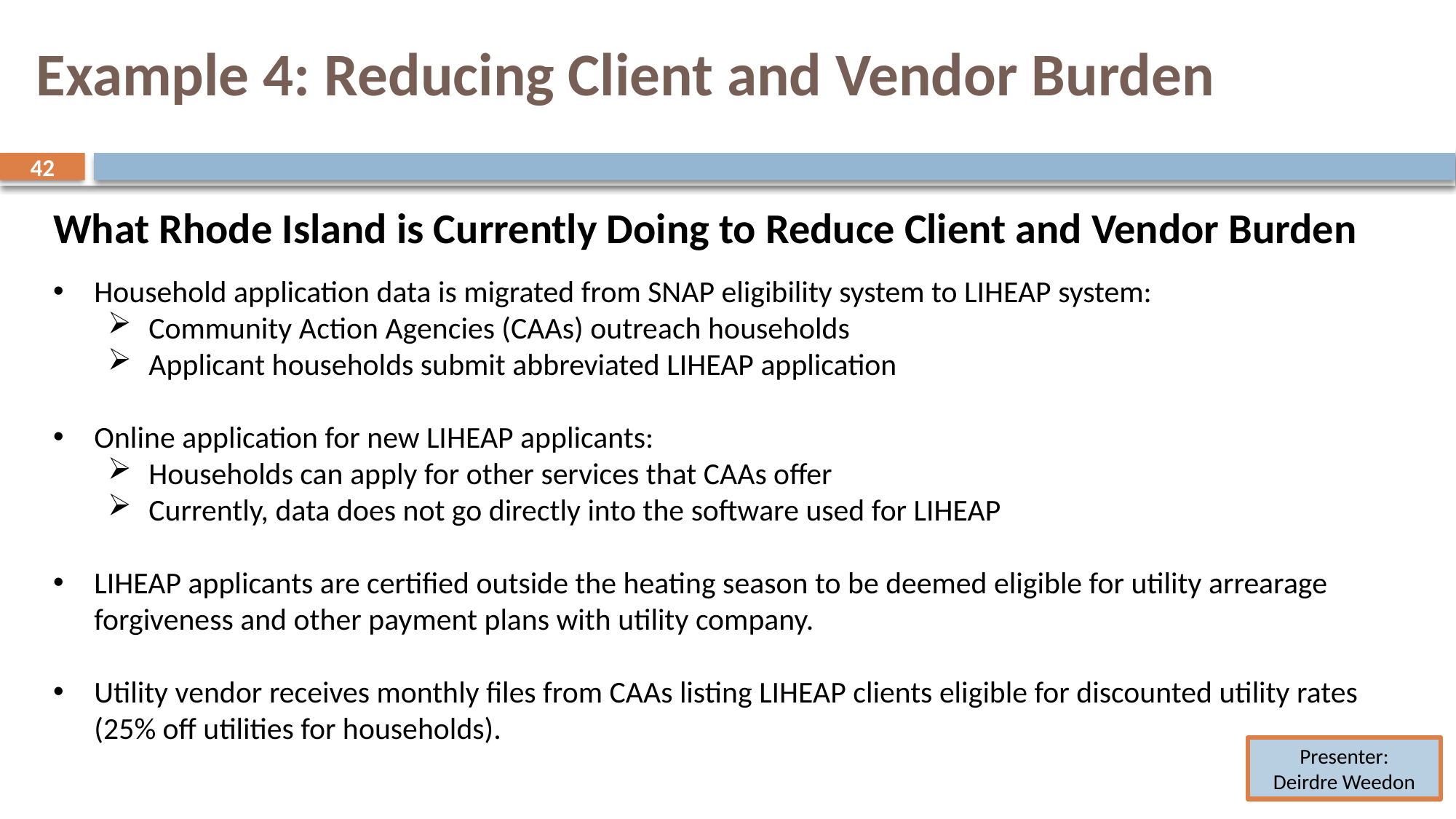

# Example 4: Reducing Client and Vendor Burden
42
42
What Rhode Island is Currently Doing to Reduce Client and Vendor Burden

Household application data is migrated from SNAP eligibility system to LIHEAP system:
Community Action Agencies (CAAs) outreach households
Applicant households submit abbreviated LIHEAP application
Online application for new LIHEAP applicants:
Households can apply for other services that CAAs offer
Currently, data does not go directly into the software used for LIHEAP
LIHEAP applicants are certified outside the heating season to be deemed eligible for utility arrearage forgiveness and other payment plans with utility company.
Utility vendor receives monthly files from CAAs listing LIHEAP clients eligible for discounted utility rates (25% off utilities for households).
Presenter:
Deirdre Weedon